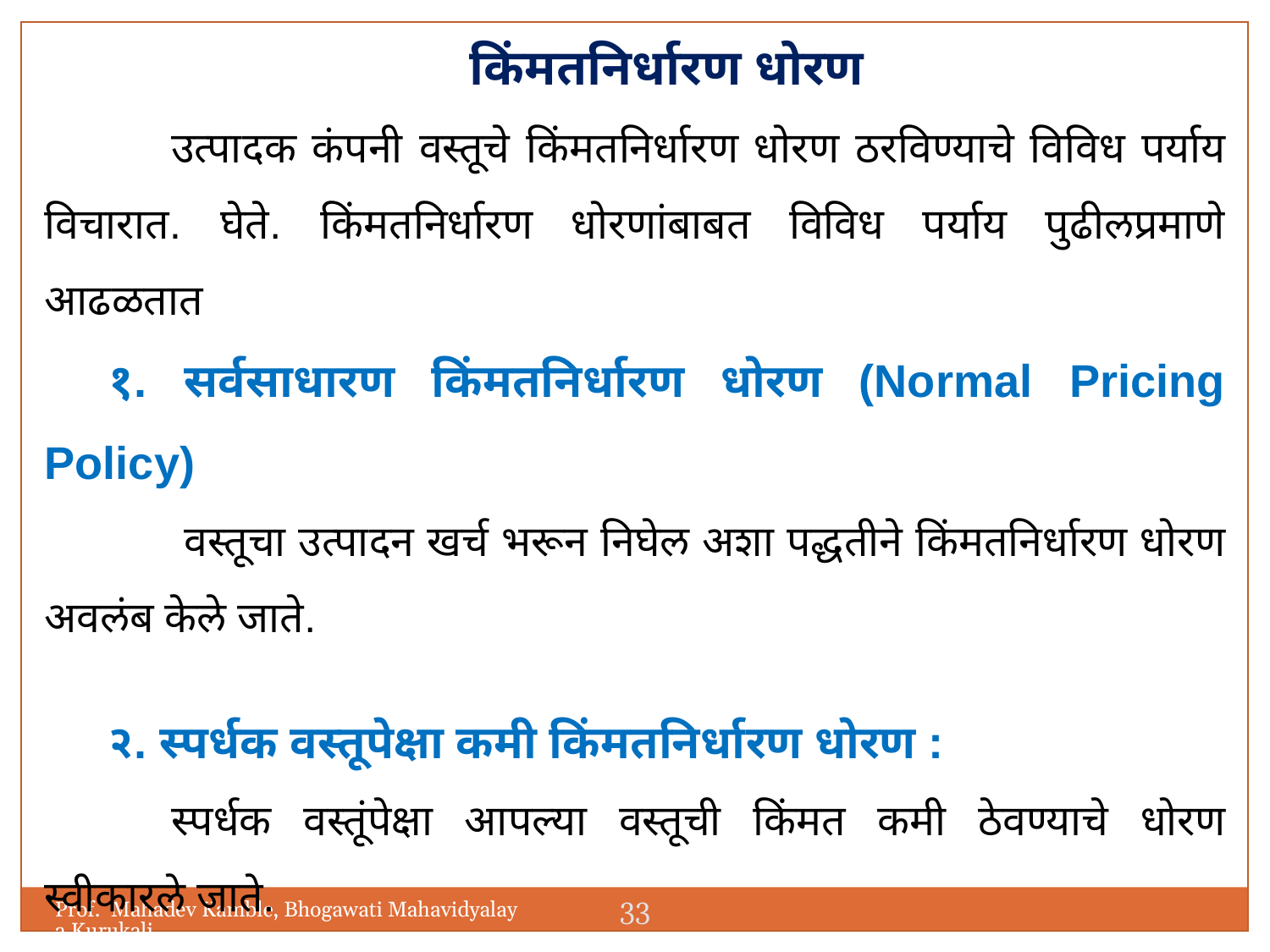

किंमतनिर्धारण धोरण
	उत्पादक कंपनी वस्तूचे किंमतनिर्धारण धोरण ठरविण्याचे विविध पर्याय विचारात. घेते. किंमतनिर्धारण धोरणांबाबत विविध पर्याय पुढीलप्रमाणे आढळतात
१. सर्वसाधारण किंमतनिर्धारण धोरण (Normal Pricing Policy)
	 वस्तूचा उत्पादन खर्च भरून निघेल अशा पद्धतीने किंमतनिर्धारण धोरण अवलंब केले जाते.

२. स्पर्धक वस्तूपेक्षा कमी किंमतनिर्धारण धोरण :
	स्पर्धक वस्तूंपेक्षा आपल्या वस्तूची किंमत कमी ठेवण्याचे धोरण स्वीकारले जाते.
33
Prof.  Mahadev Kamble, Bhogawati Mahavidyalaya,Kurukali.